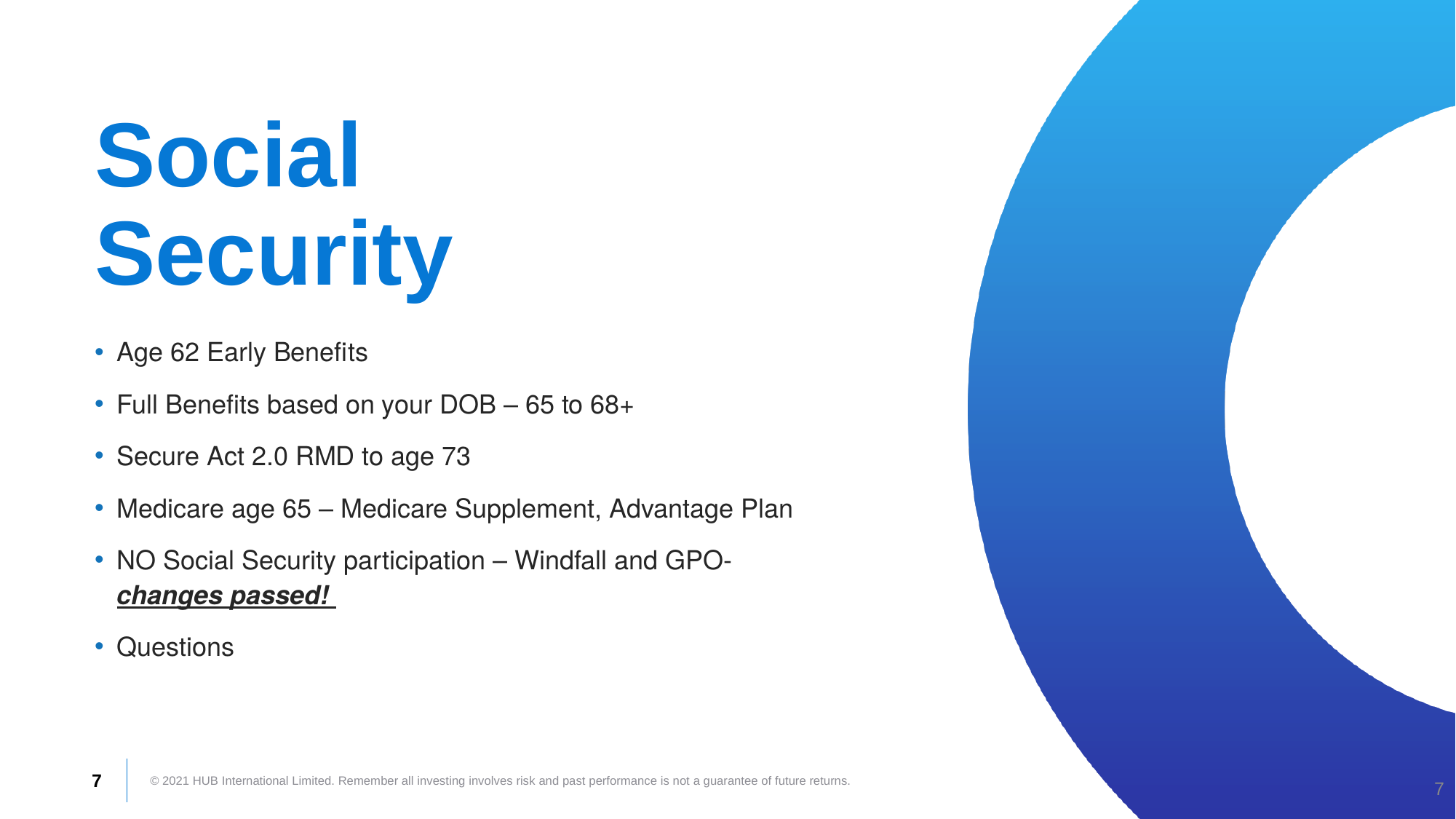

Social Security

Age 62 Early Benefits
Full Benefits based on your DOB – 65 to 68+
Secure Act 2.0 RMD to age 73
Medicare age 65 – Medicare Supplement, Advantage Plan
NO Social Security participation – Windfall and GPO-changes passed!
Questions

7